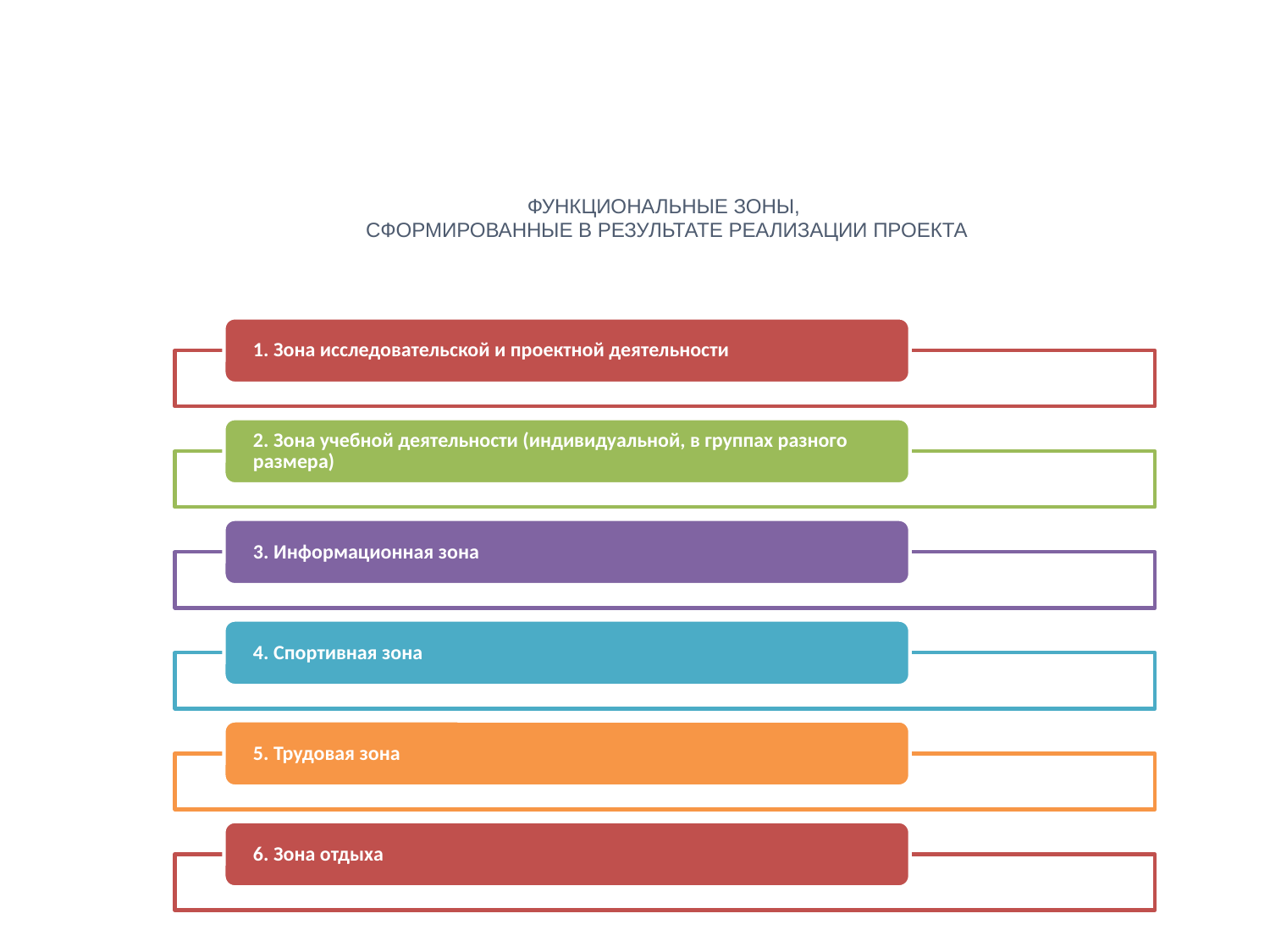

# Функциональные зоны, сформированные в результате реализации проекта
1. Зона исследовательской и проектной деятельности
2. Зона учебной деятельности (индивидуальной, в группах разного размера)
3. Информационная зона
4. Спортивная зона
5. Трудовая зона
6. Зона отдыха